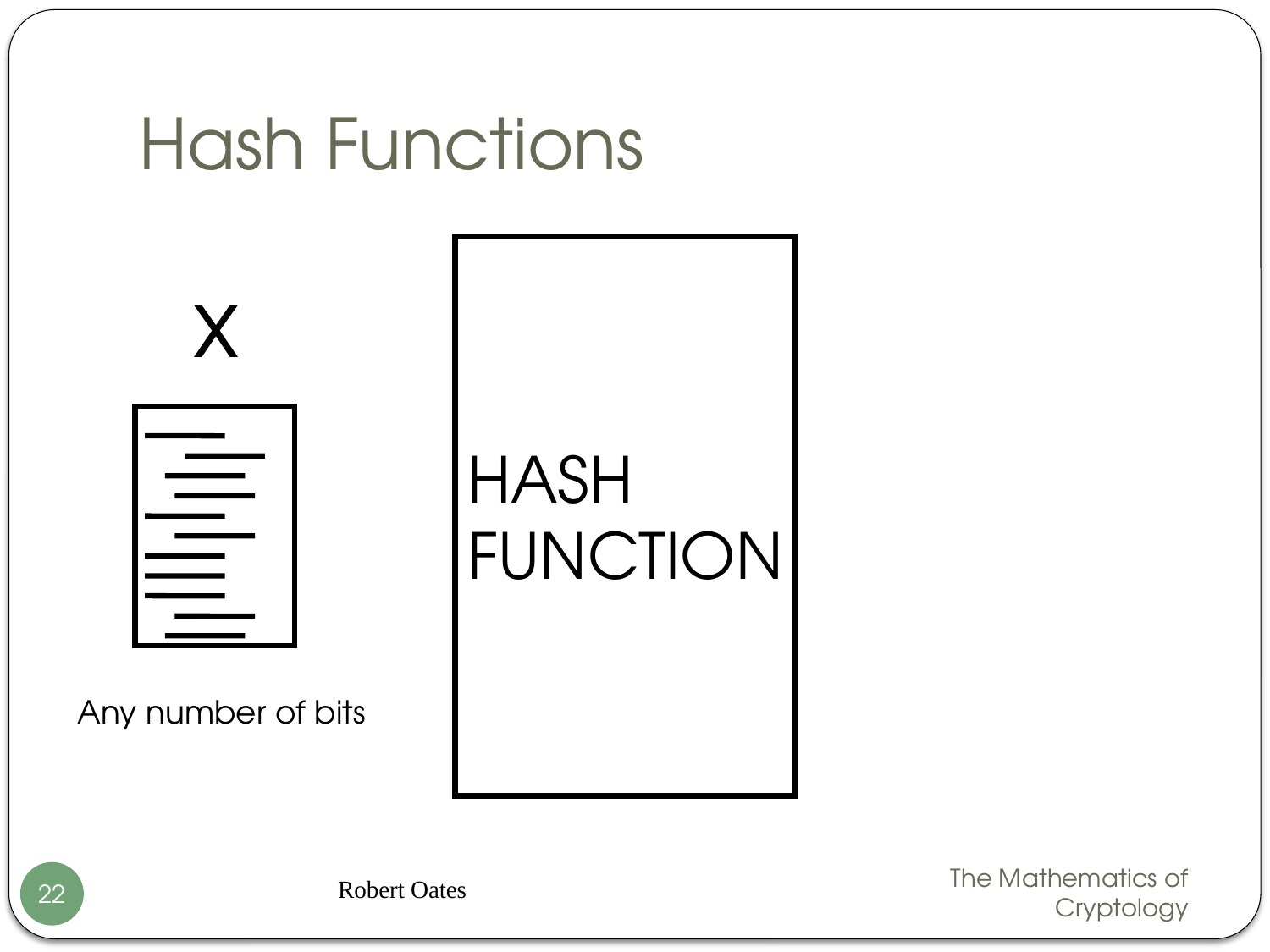

# Hash Functions
HASH
FUNCTION
x

Any number of bits
h(x)

Set length of N bits
Robert Oates
The Mathematics of Cryptology
22